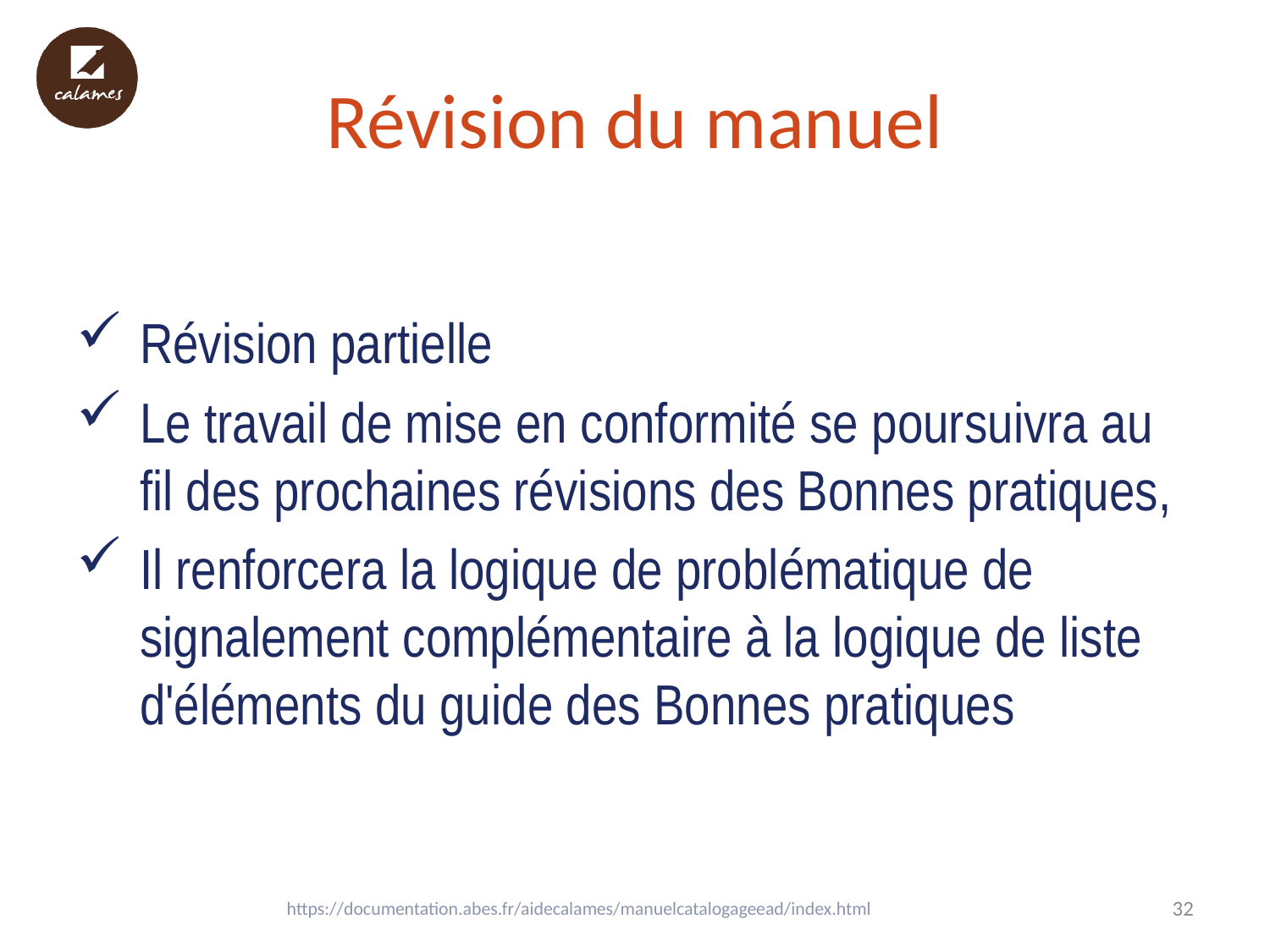

# Révision du manuel

Révision partielle
Le travail de mise en conformité se poursuivra au fil des prochaines révisions des Bonnes pratiques,
Il renforcera la logique de problématique de signalement complémentaire à la logique de liste d'éléments du guide des Bonnes pratiques

https://documentation.abes.fr/aidecalames/manuelcatalogageead/index.html
32